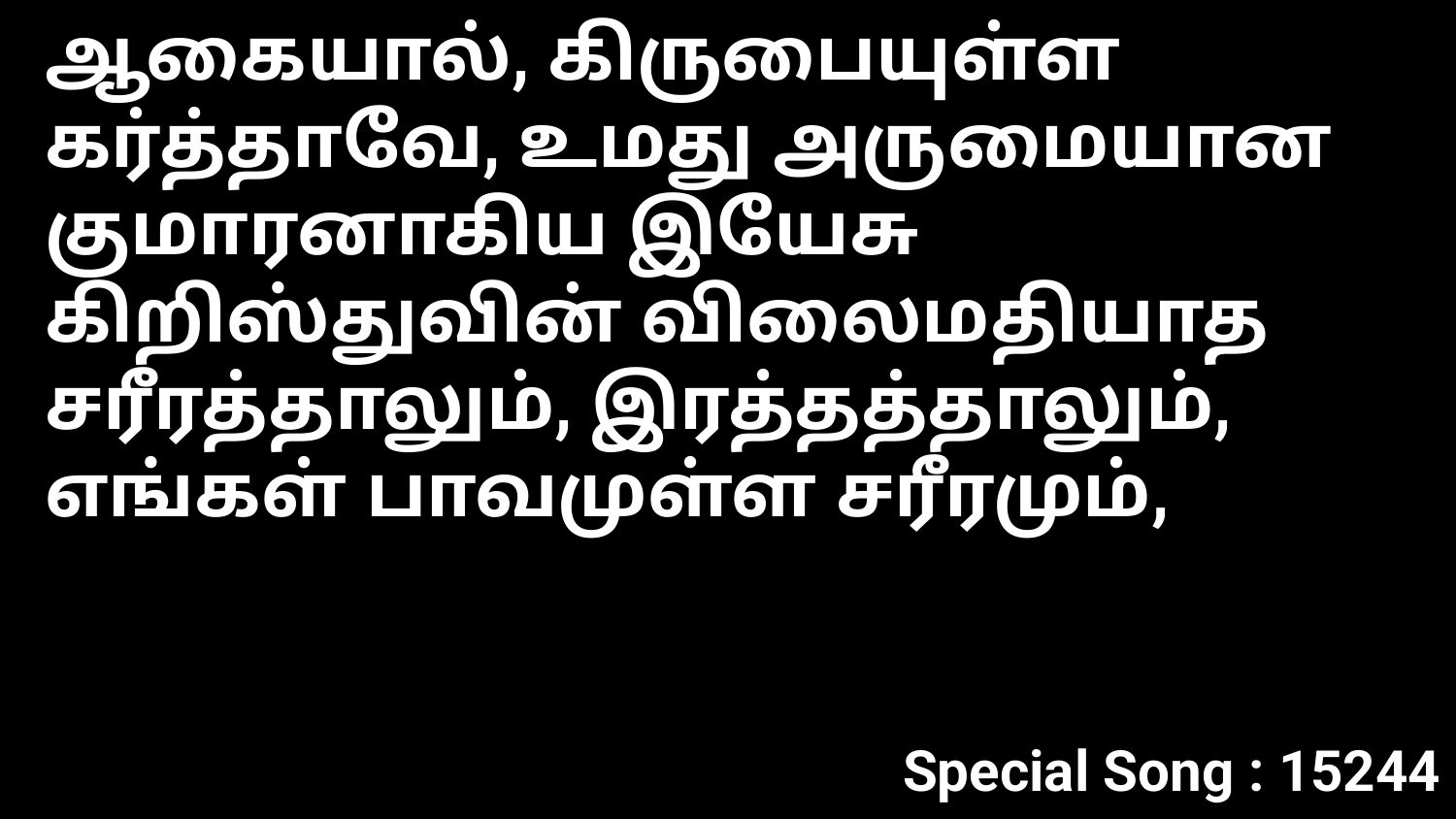

ஆகையால், கிருபையுள்ள கர்த்தாவே, உமது அருமையான குமாரனாகிய இயேசு கிறிஸ்துவின் விலைமதியாத சரீரத்தாலும், இரத்தத்தாலும், எங்கள் பாவமுள்ள சரீரமும்,

Special Song : 15244